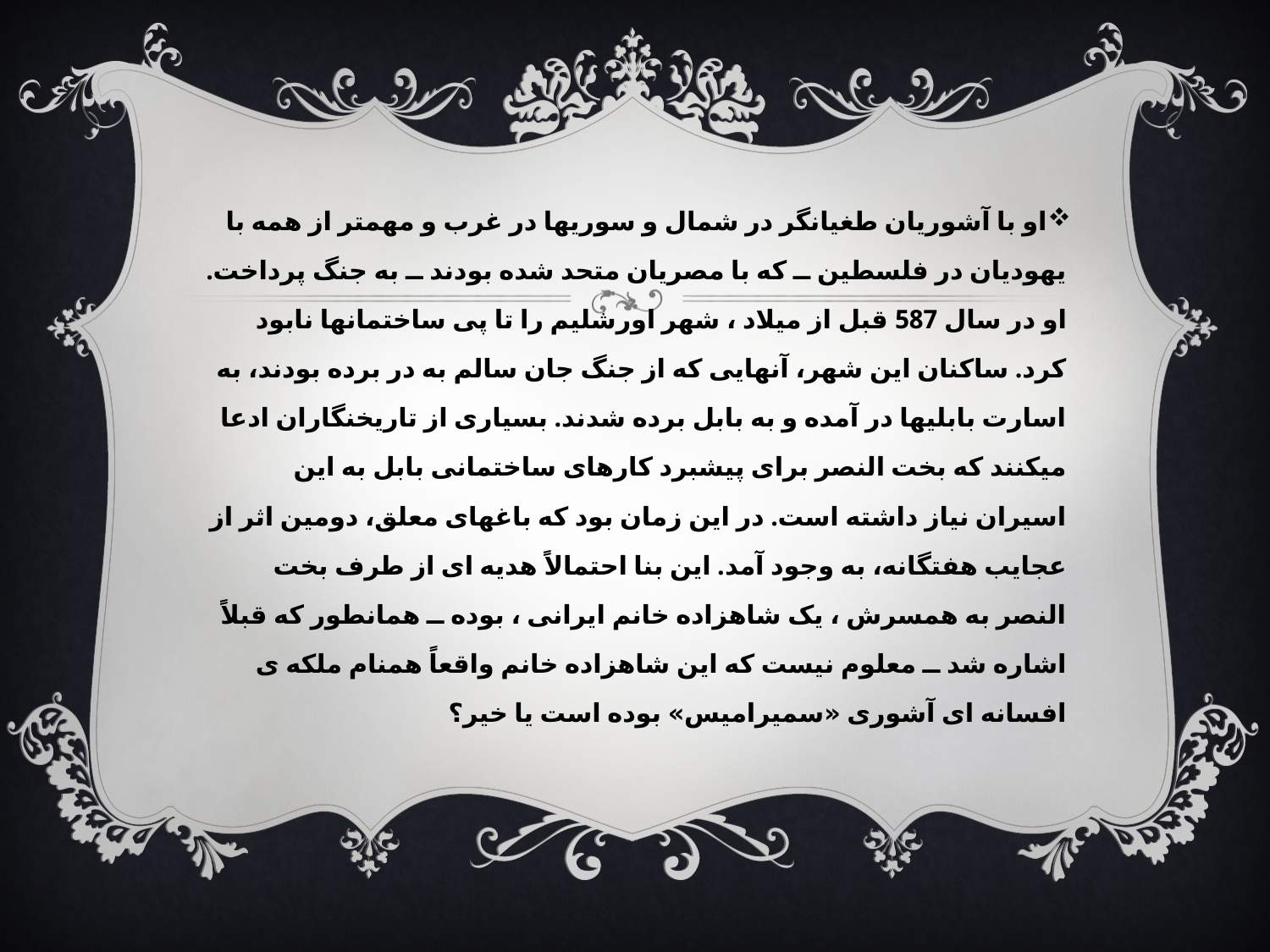

#
او با آشوریان طغیانگر در شمال و سوریها در غرب و مهمتر از همه با یهودیان در فلسطین ــ که با مصریان متحد شده بودند ــ به جنگ پرداخت. او در سال 587 قبل از میلاد ، شهر اورشلیم را تا پی ساختمانها نابود کرد. ساکنان این شهر، آنهایی که از جنگ جان سالم به در برده بودند، به اسارت بابلیها در آمده و به بابل برده شدند. بسیاری از تاریخنگاران ادعا میکنند که بخت النصر برای پیشبرد کارهای ساختمانی بابل به این اسیران نیاز داشته است. در این زمان بود که باغهای معلق، دومین اثر از عجایب هفتگانه، به وجود آمد. این بنا احتمالاً هدیه ای از طرف بخت النصر به همسرش ، یک شاهزاده خانم ایرانی ، بوده ــ همانطور که قبلاً اشاره شد ــ معلوم نیست که این شاهزاده خانم واقعاً همنام ملکه ی افسانه ای آشوری «سمیرامیس» بوده است یا خیر؟